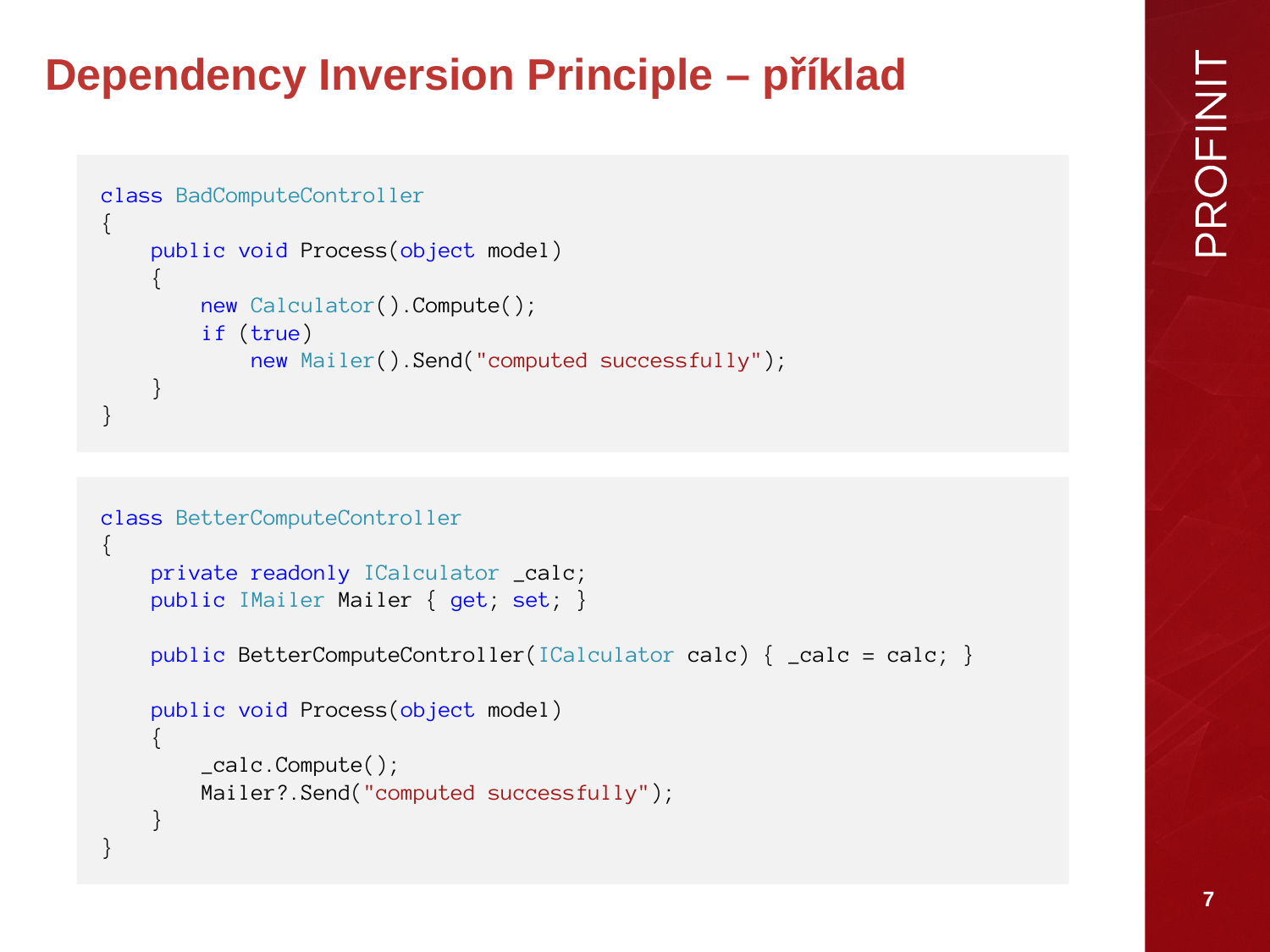

# Dependency Inversion Principle – příklad
class BadComputeController
{
    public void Process(object model)
    {
        new Calculator().Compute();
        if (true)
            new Mailer().Send("computed successfully");
    }
}
class BetterComputeController
{
    private readonly ICalculator _calc;
    public IMailer Mailer { get; set; }

    public BetterComputeController(ICalculator calc) { _calc = calc; }

    public void Process(object model)
    {
        _calc.Compute();
        Mailer?.Send("computed successfully");
    }
}